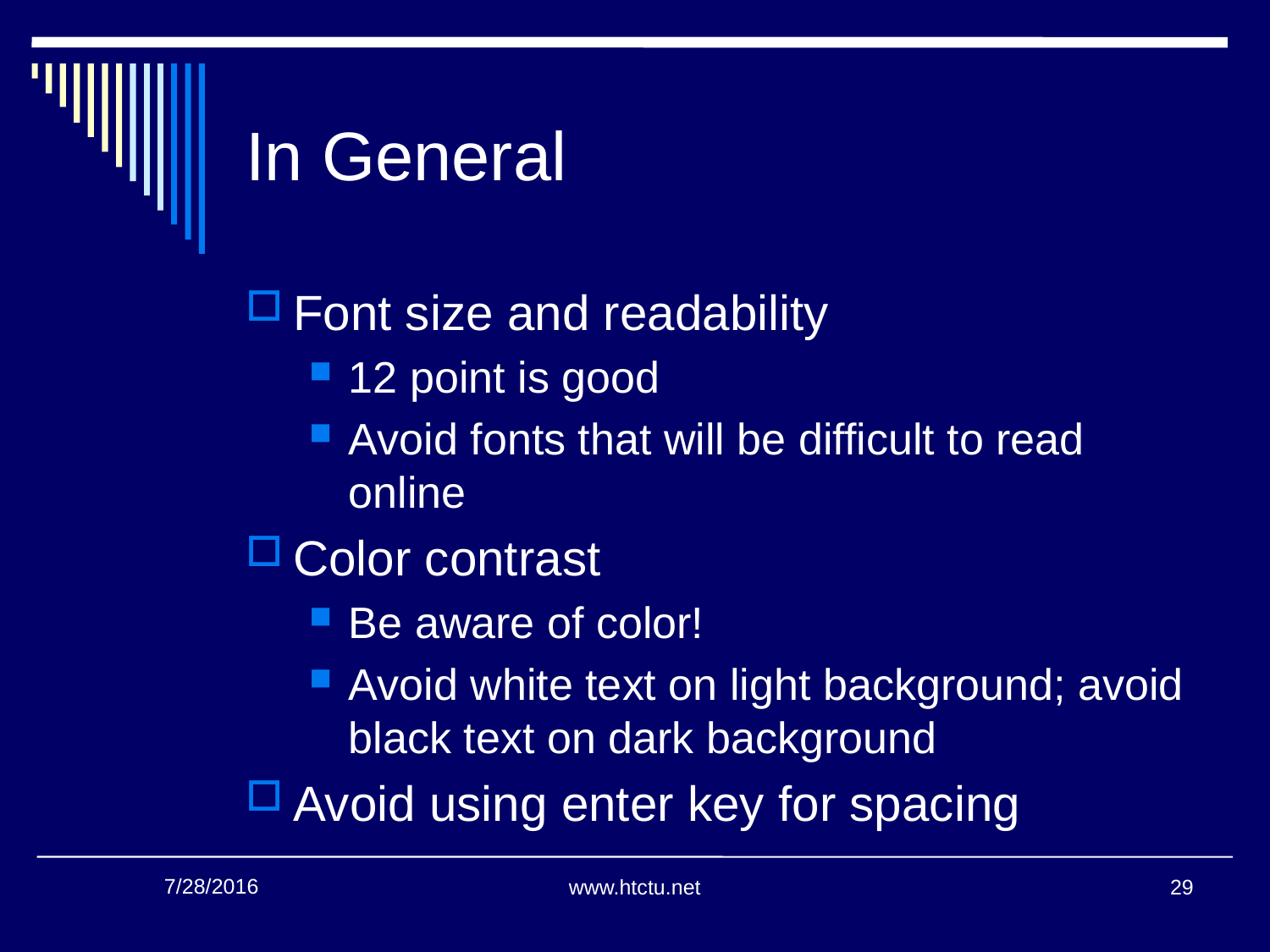

# In General
Font size and readability
12 point is good
Avoid fonts that will be difficult to read online
Color contrast
Be aware of color!
Avoid white text on light background; avoid black text on dark background
Avoid using enter key for spacing
29
7/28/2016
www.htctu.net